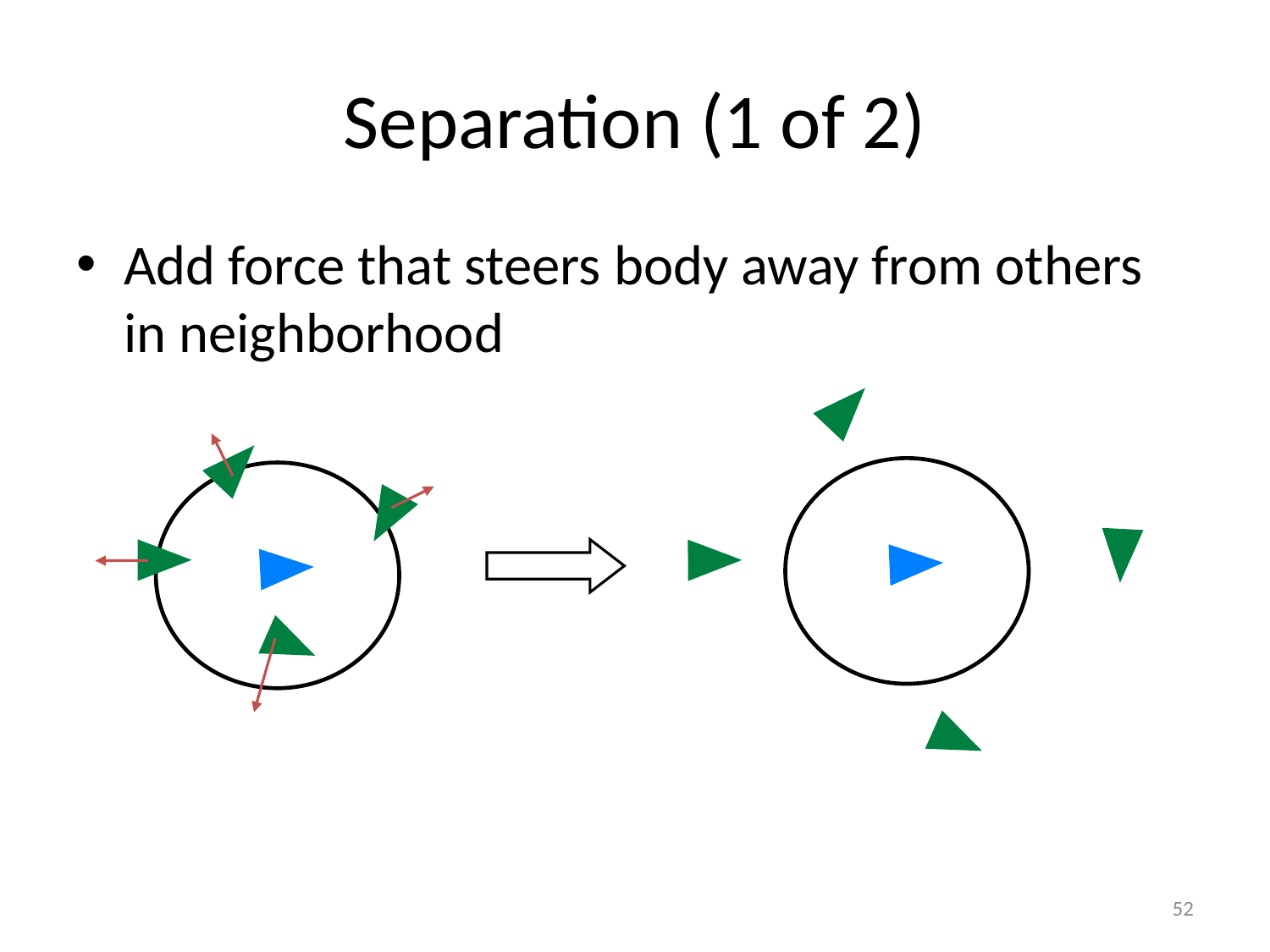

# Separation (1 of 2)
Add force that steers body away from others in neighborhood

52